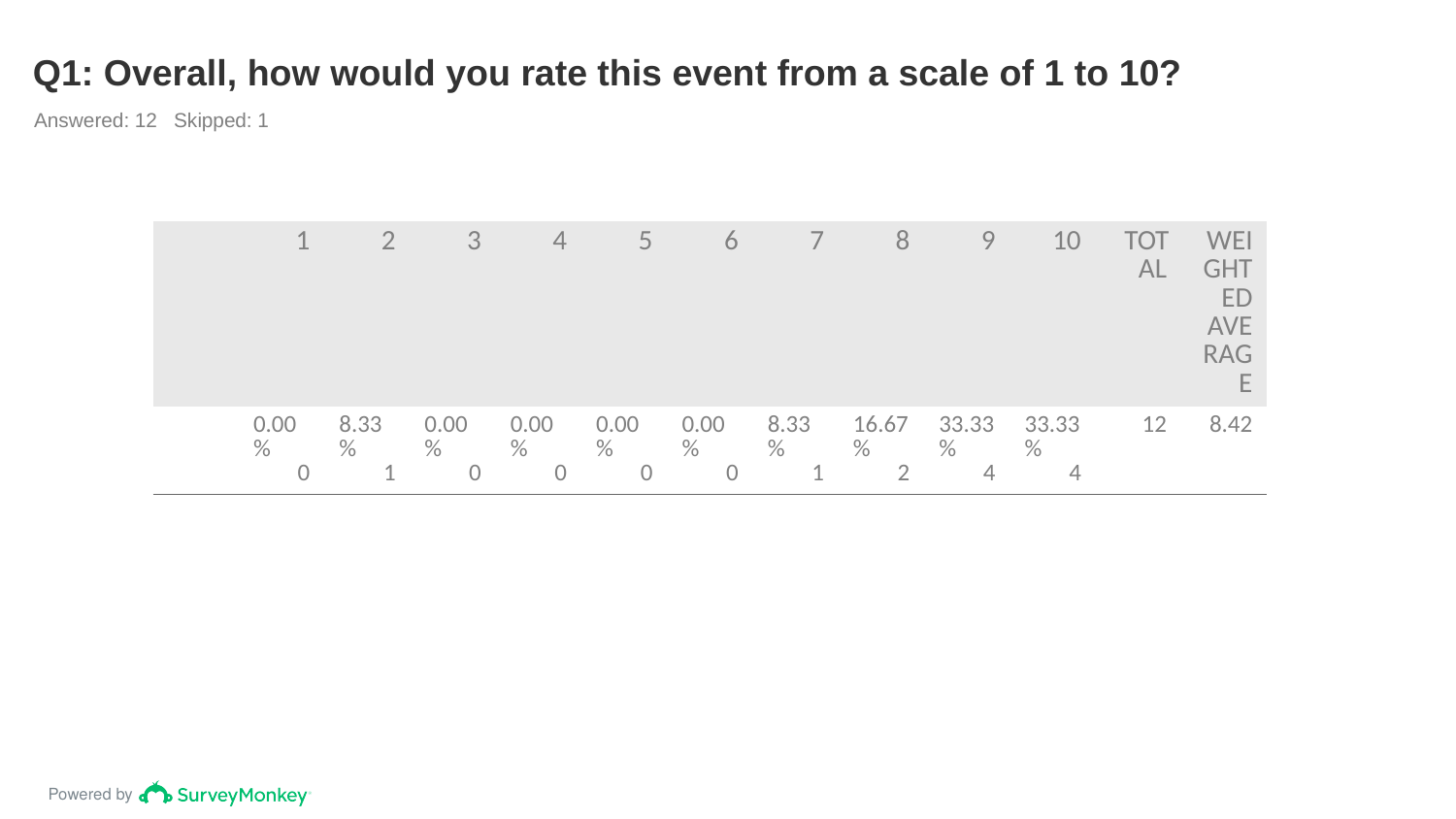

# Q1: Overall, how would you rate this event from a scale of 1 to 10?
Answered: 12   Skipped: 1
|  | 1 | 2 | 3 | 4 | 5 | 6 | 7 | 8 | 9 | 10 | TOTAL | WEIGHTED AVERAGE |
| --- | --- | --- | --- | --- | --- | --- | --- | --- | --- | --- | --- | --- |
|  | 0.00% 0 | 8.33% 1 | 0.00% 0 | 0.00% 0 | 0.00% 0 | 0.00% 0 | 8.33% 1 | 16.67% 2 | 33.33% 4 | 33.33% 4 | 12 | 8.42 |